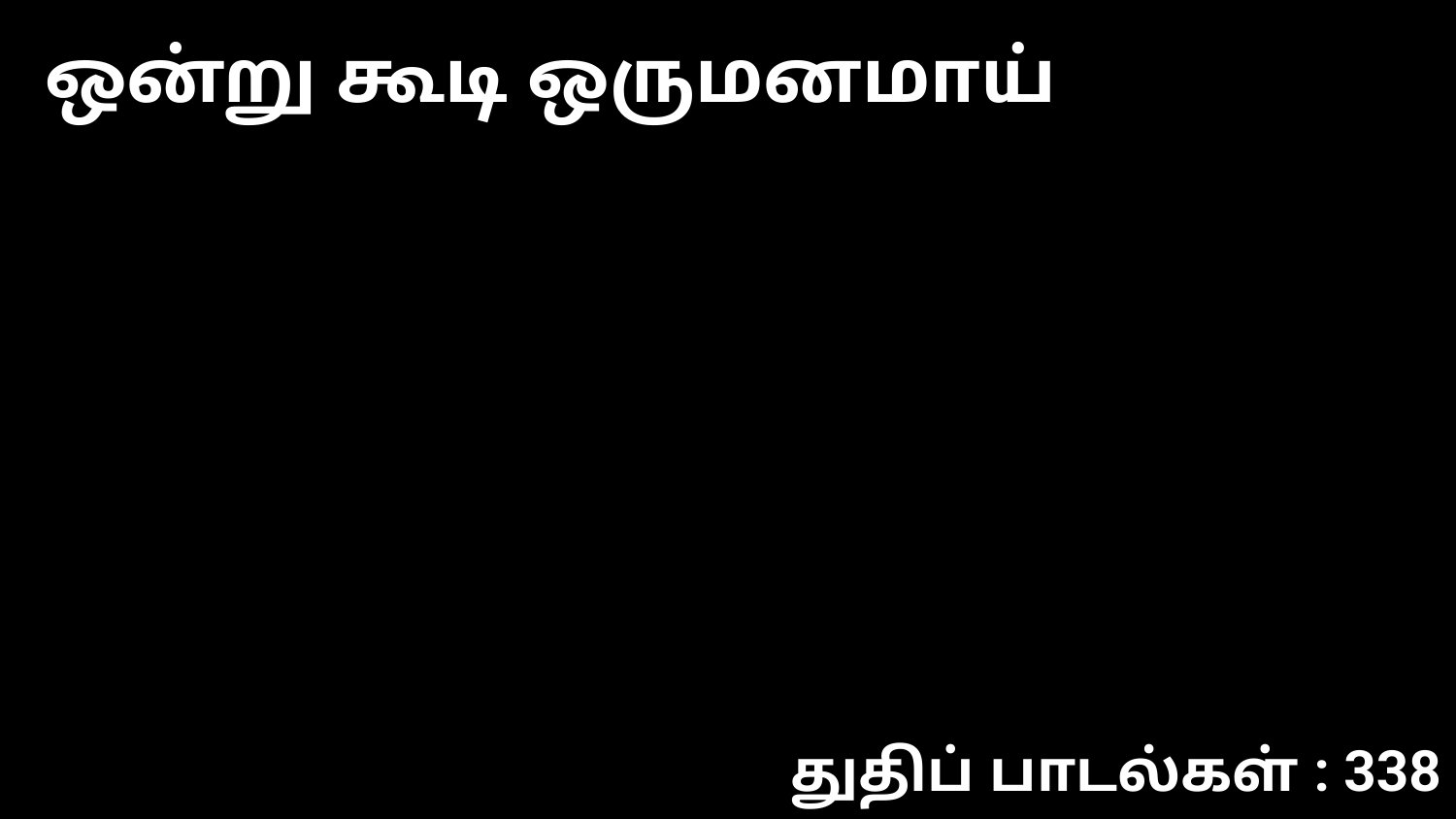

ஒன்று கூடி ஒருமனமாய்
துதிப் பாடல்கள் : 338